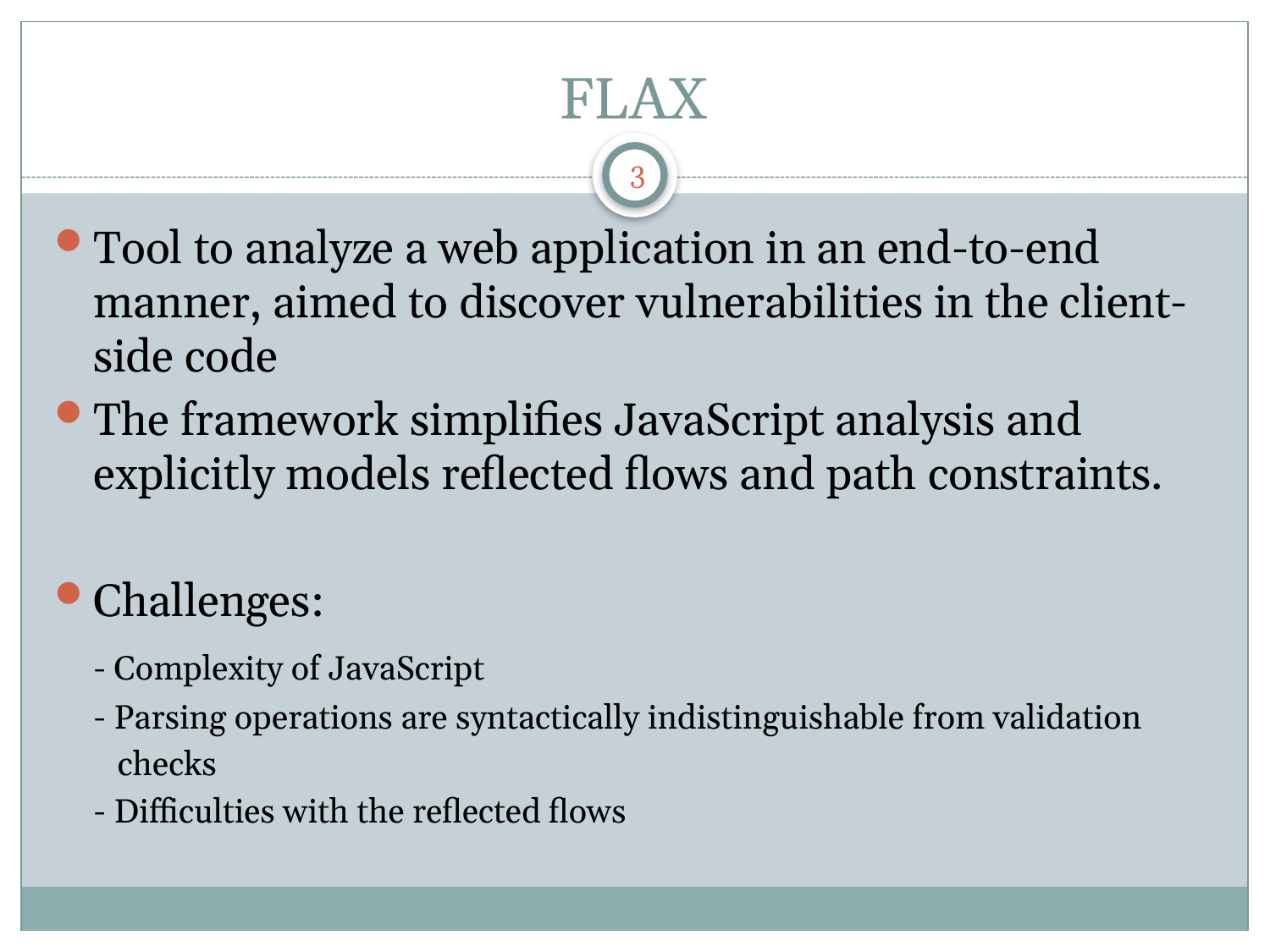

# FLAX
3
Tool to analyze a web application in an end-to-end manner, aimed to discover vulnerabilities in the client-side code
The framework simplifies JavaScript analysis and explicitly models reflected flows and path constraints.

Challenges:
	- Complexity of JavaScript
	- Parsing operations are syntactically indistinguishable from validation
	   checks
	- Difficulties with the reflected flows